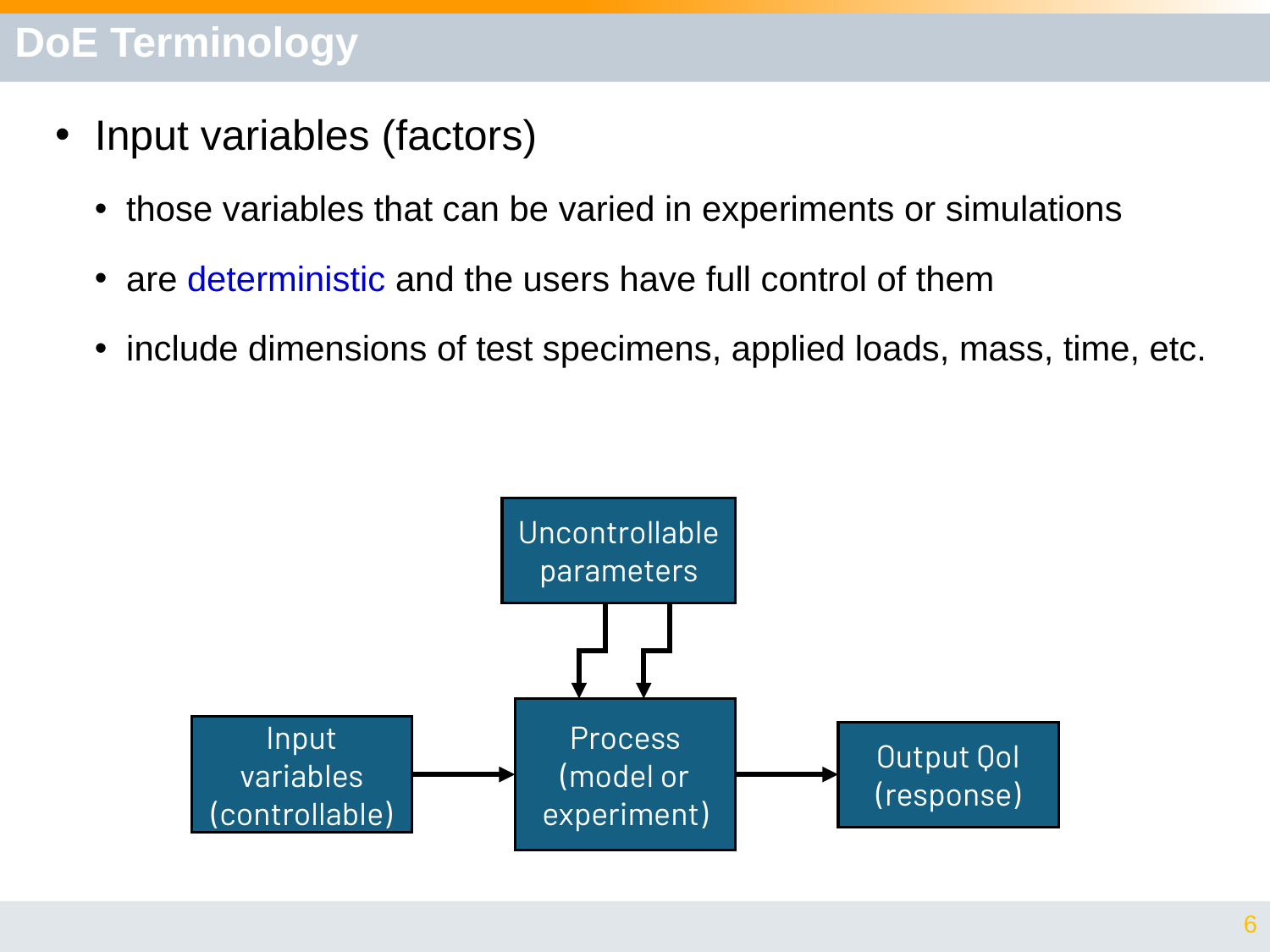

# DoE Terminology
Input variables (factors)
those variables that can be varied in experiments or simulations
are deterministic and the users have full control of them
include dimensions of test specimens, applied loads, mass, time, etc.
Uncontrollable parameters
Process
(model or experiment)
Input variables
(controllable)
Output QoI
(response)